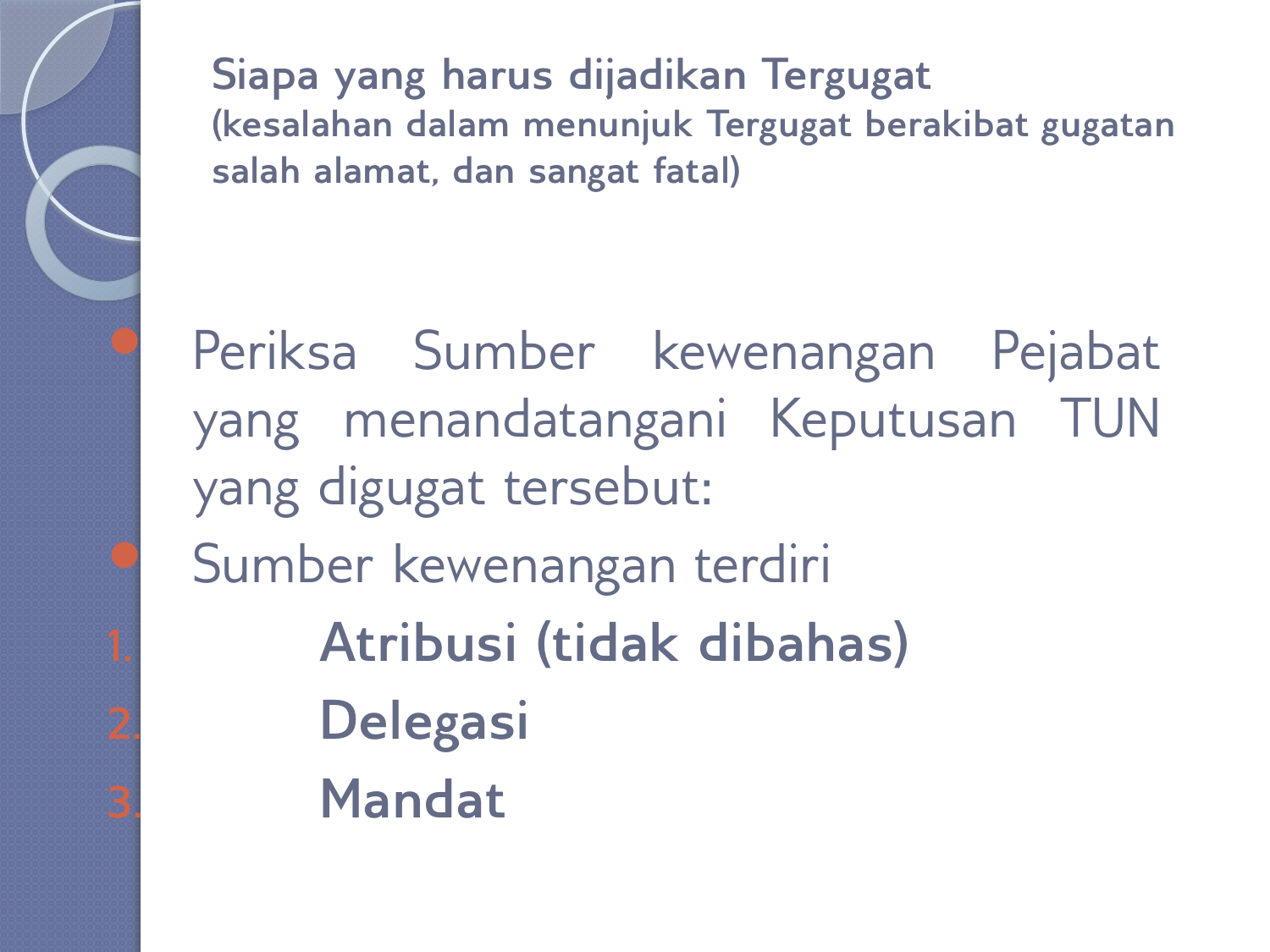

# Siapa yang harus dijadikan Tergugat (kesalahan dalam menunjuk Tergugat berakibat gugatan salah alamat, dan sangat fatal)
Periksa Sumber kewenangan Pejabat yang menandatangani Keputusan TUN yang digugat tersebut:
Sumber kewenangan terdiri
	Atribusi (tidak dibahas)
	Delegasi
	Mandat